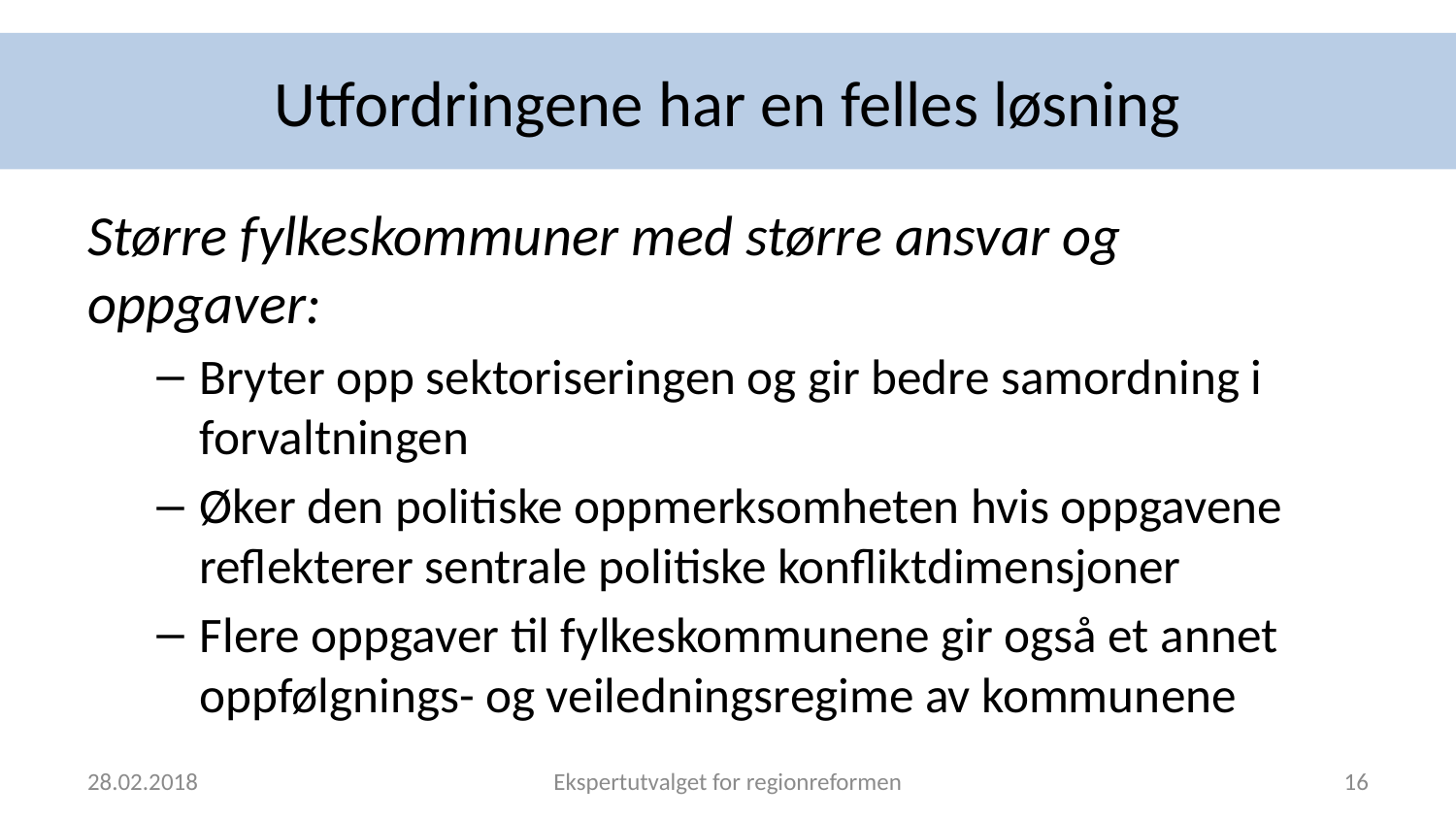

# Utfordringene har en felles løsning
Større fylkeskommuner med større ansvar og oppgaver:
Bryter opp sektoriseringen og gir bedre samordning i forvaltningen
Øker den politiske oppmerksomheten hvis oppgavene reflekterer sentrale politiske konfliktdimensjoner
Flere oppgaver til fylkeskommunene gir også et annet oppfølgnings- og veiledningsregime av kommunene
28.02.2018
Ekspertutvalget for regionreformen
16